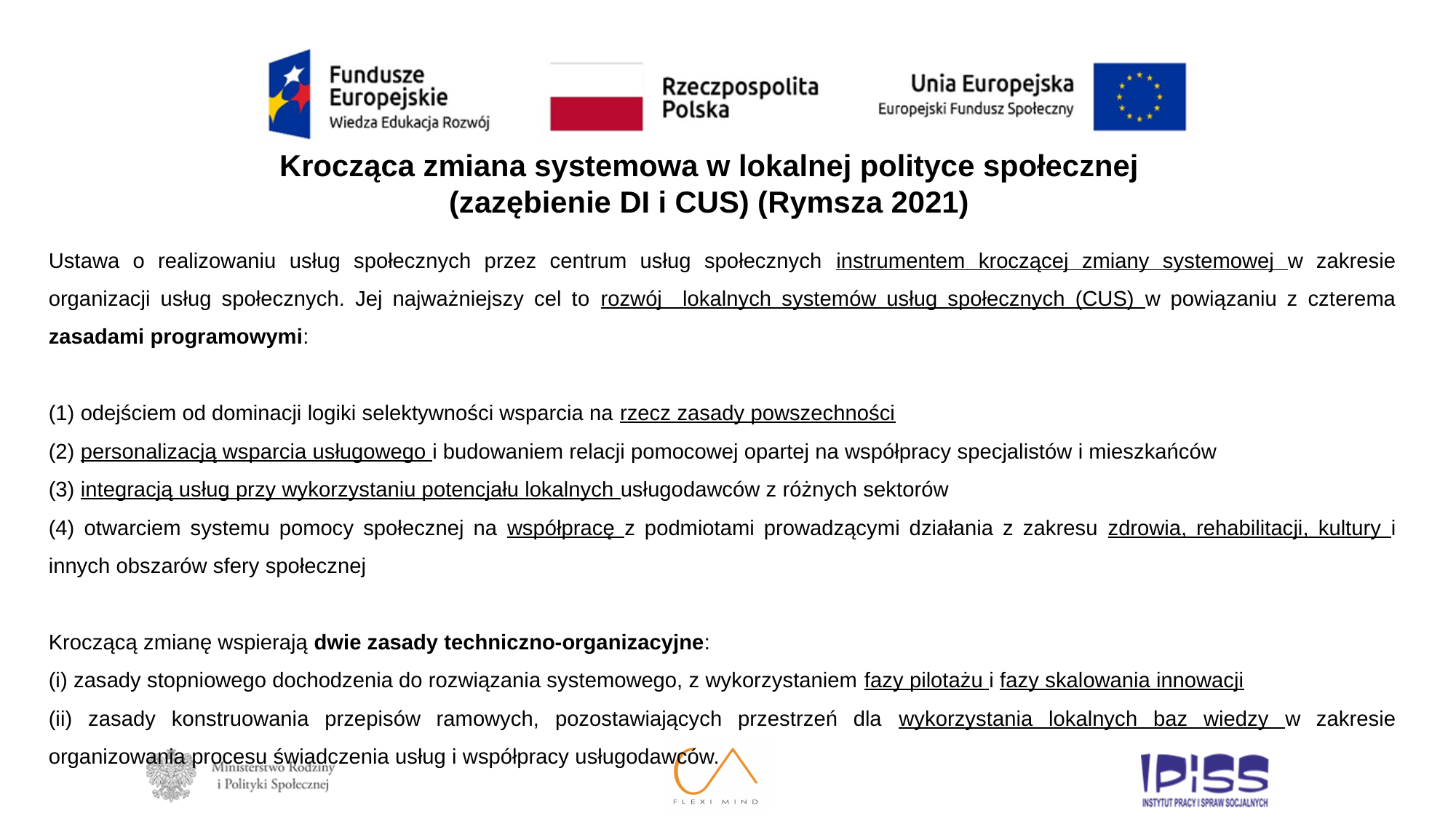

Krocząca zmiana systemowa w lokalnej polityce społecznej
(zazębienie DI i CUS) (Rymsza 2021)

Ustawa o realizowaniu usług społecznych przez centrum usług społecznych instrumentem kroczącej zmiany systemowej w zakresie organizacji usług społecznych. Jej najważniejszy cel to rozwój  lokalnych systemów usług społecznych (CUS) w powiązaniu z czterema zasadami programowymi:

(1) odejściem od dominacji logiki selektywności wsparcia na rzecz zasady powszechności
(2) personalizacją wsparcia usługowego i budowaniem relacji pomocowej opartej na współpracy specjalistów i mieszkańców
(3) integracją usług przy wykorzystaniu potencjału lokalnych usługodawców z różnych sektorów
(4) otwarciem systemu pomocy społecznej na współpracę z podmiotami prowadzącymi działania z zakresu zdrowia, rehabilitacji, kultury i innych obszarów sfery społecznej

Kroczącą zmianę wspierają dwie zasady techniczno-organizacyjne:
(i) zasady stopniowego dochodzenia do rozwiązania systemowego, z wykorzystaniem fazy pilotażu i fazy skalowania innowacji
(ii) zasady konstruowania przepisów ramowych, pozostawiających przestrzeń dla wykorzystania lokalnych baz wiedzy w zakresie organizowania procesu świadczenia usług i współpracy usługodawców.